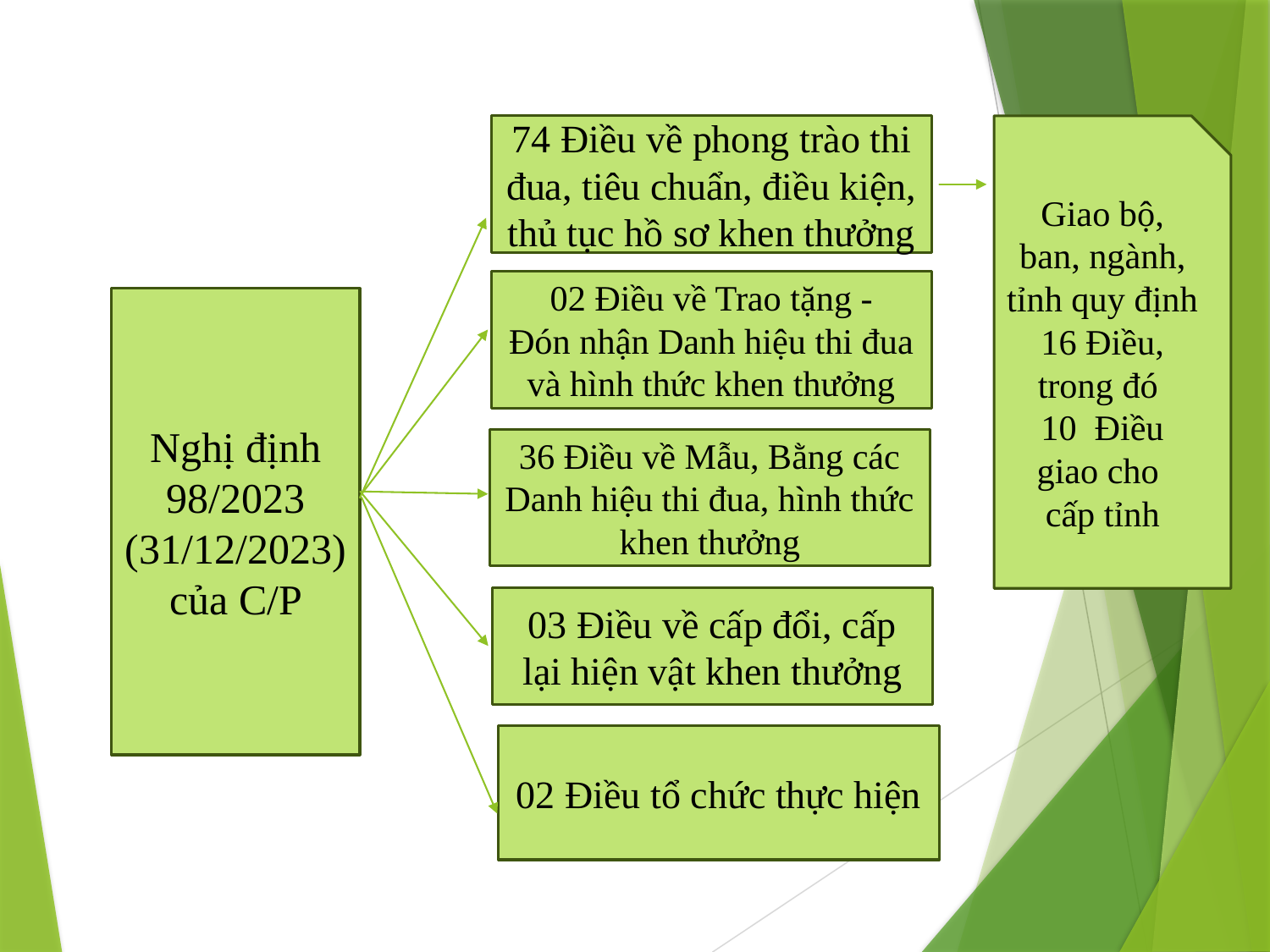

74 Điều về phong trào thi đua, tiêu chuẩn, điều kiện, thủ tục hồ sơ khen thưởng
Giao bộ, ban, ngành, tỉnh quy định 16 Điều, trong đó
10  Điều giao cho
cấp tỉnh
02 Điều về Trao tặng -
Đón nhận Danh hiệu thi đua và hình thức khen thưởng
Nghị định 98/2023 (31/12/2023) của C/P
36 Điều về Mẫu, Bằng các Danh hiệu thi đua, hình thức khen thưởng
03 Điều về cấp đổi, cấp lại hiện vật khen thưởng
02 Điều tổ chức thực hiện